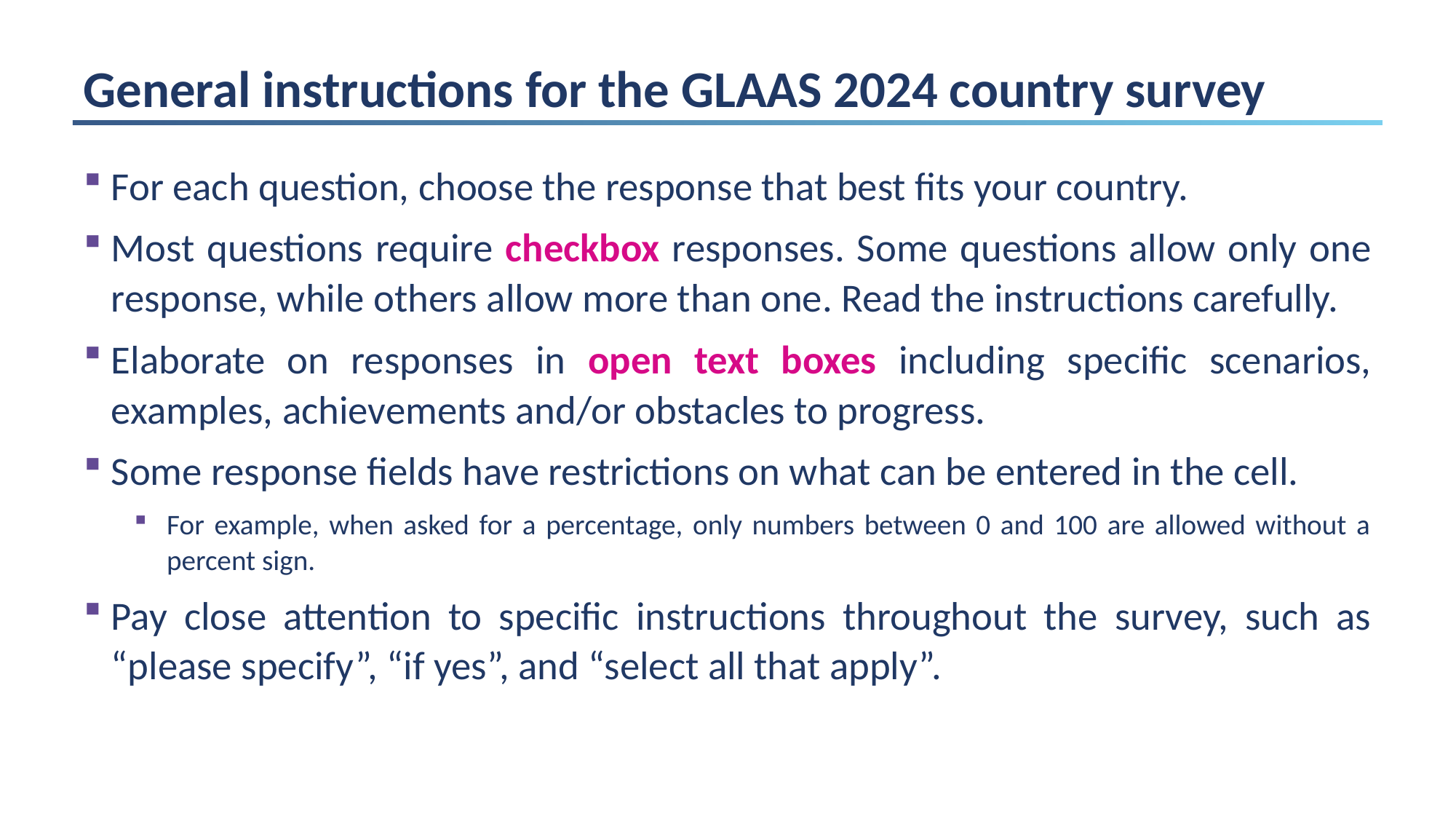

# General instructions for the GLAAS 2024 country survey
For each question, choose the response that best fits your country.
Most questions require checkbox responses. Some questions allow only one response, while others allow more than one. Read the instructions carefully.
Elaborate on responses in open text boxes including specific scenarios, examples, achievements and/or obstacles to progress.
Some response fields have restrictions on what can be entered in the cell.
For example, when asked for a percentage, only numbers between 0 and 100 are allowed without a percent sign.
Pay close attention to specific instructions throughout the survey, such as “please specify”, “if yes”, and “select all that apply”.